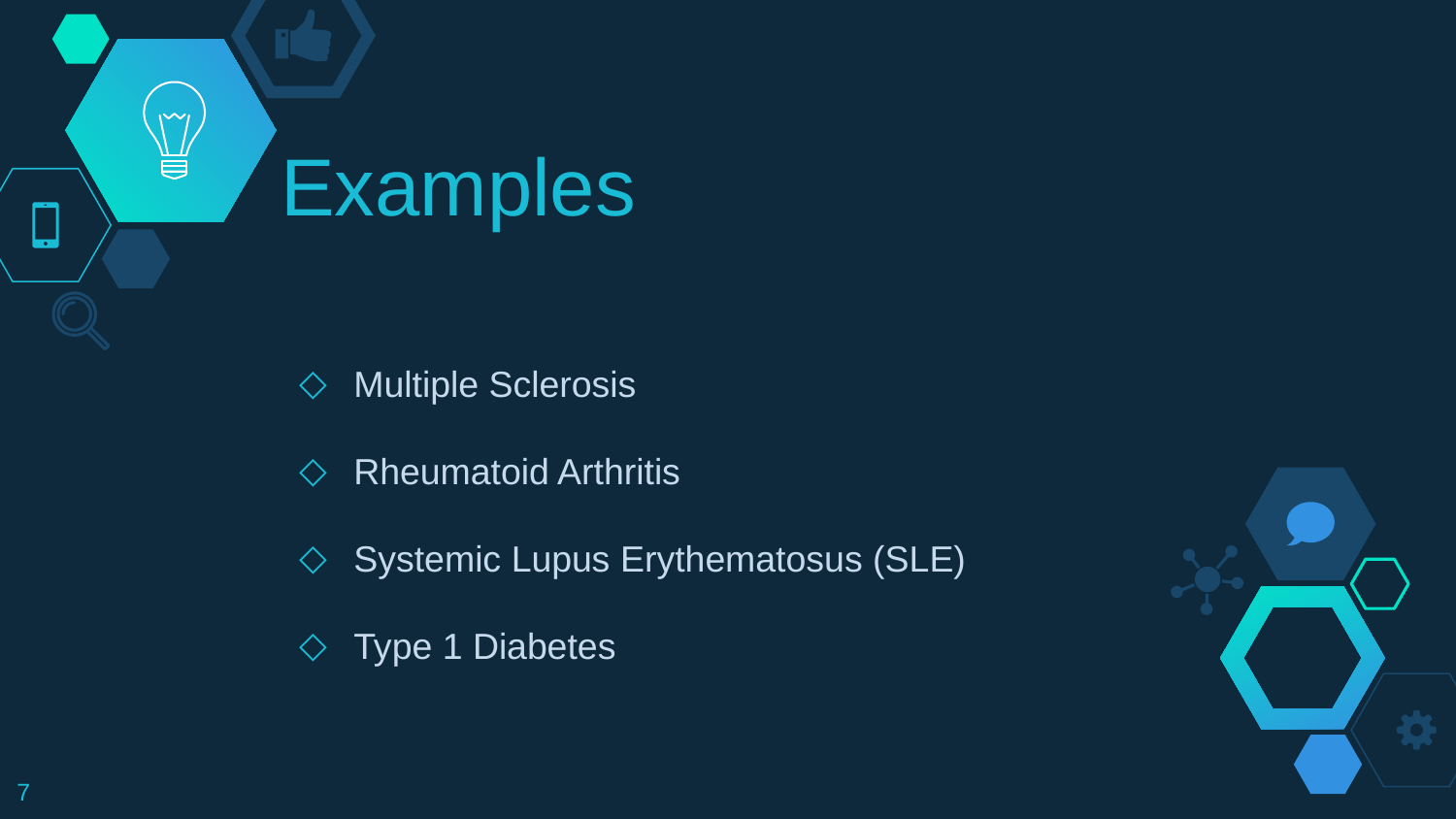

# Examples
Multiple Sclerosis
Rheumatoid Arthritis
Systemic Lupus Erythematosus (SLE)
Type 1 Diabetes
7